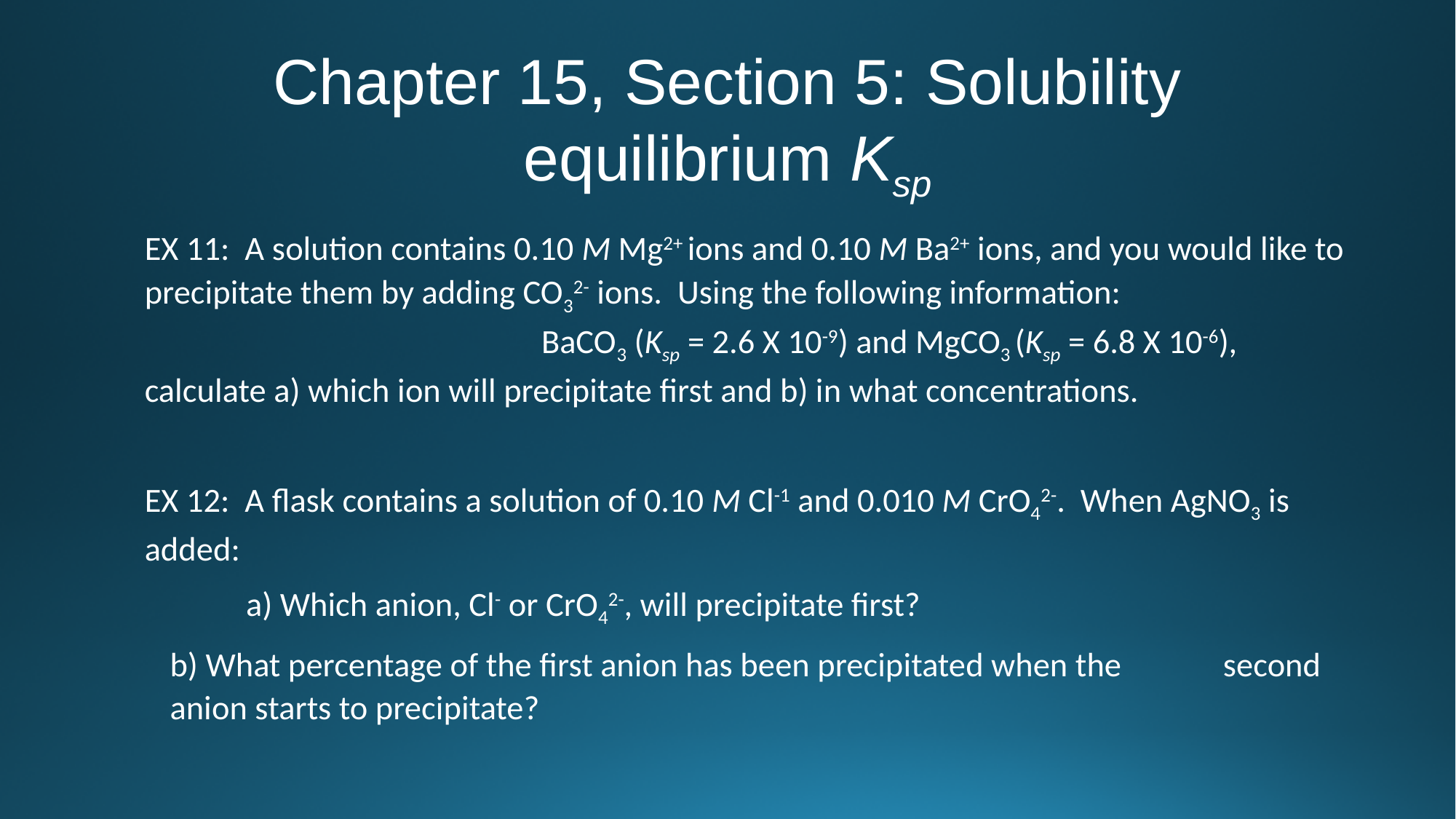

# Chapter 15, Section 5: Solubility equilibrium Ksp
EX 11:  A solution contains 0.10 M Mg2+ ions and 0.10 M Ba2+ ions, and you would like to precipitate them by adding CO32- ions.  Using the following information:                                                                                  BaCO3 (Ksp = 2.6 X 10-9) and MgCO3 (Ksp = 6.8 X 10-6), calculate a) which ion will precipitate first and b) in what concentrations.

EX 12:  A flask contains a solution of 0.10 M Cl-1 and 0.010 M CrO42-.  When AgNO3 is added:
	a) Which anion, Cl- or CrO42-, will precipitate first?
	b) What percentage of the first anion has been precipitated when the 	     second anion starts to precipitate?